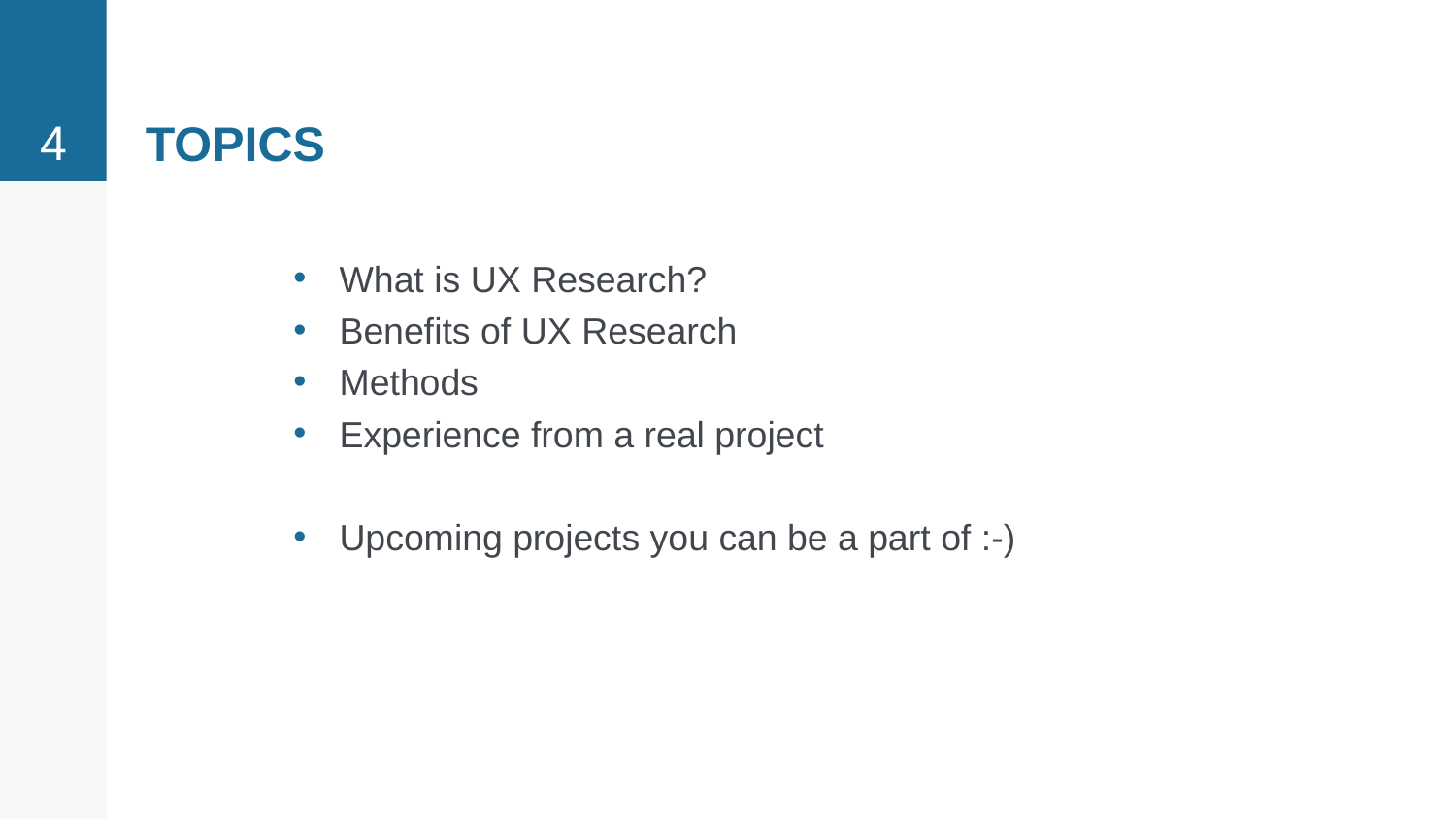

4
# Topics
What is UX Research?
Benefits of UX Research
Methods
Experience from a real project

Upcoming projects you can be a part of :-)